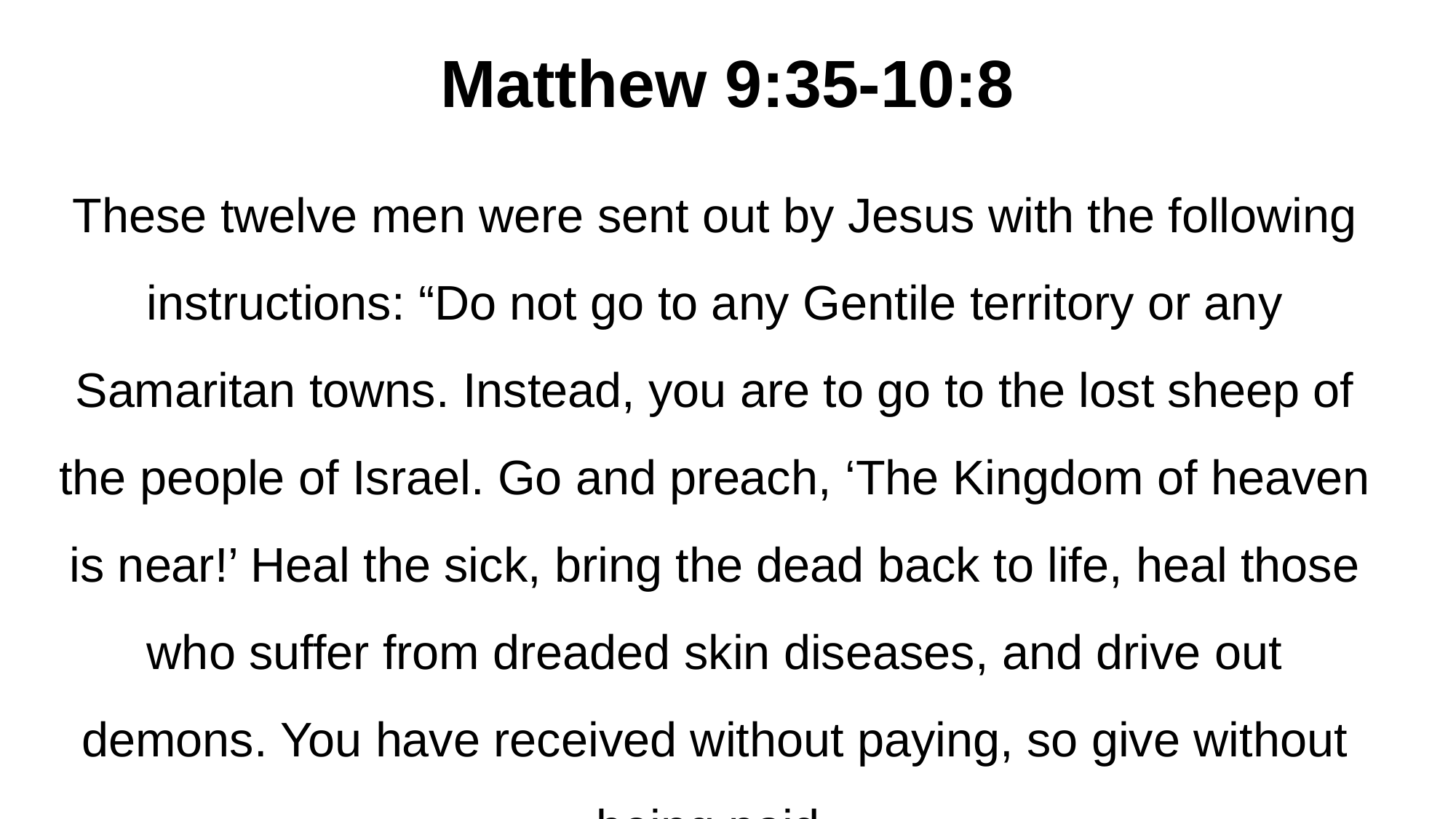

# Matthew 9:35-10:8
These twelve men were sent out by Jesus with the following instructions: “Do not go to any Gentile territory or any Samaritan towns. Instead, you are to go to the lost sheep of the people of Israel. Go and preach, ‘The Kingdom of heaven is near!’ Heal the sick, bring the dead back to life, heal those who suffer from dreaded skin diseases, and drive out demons. You have received without paying, so give without being paid.